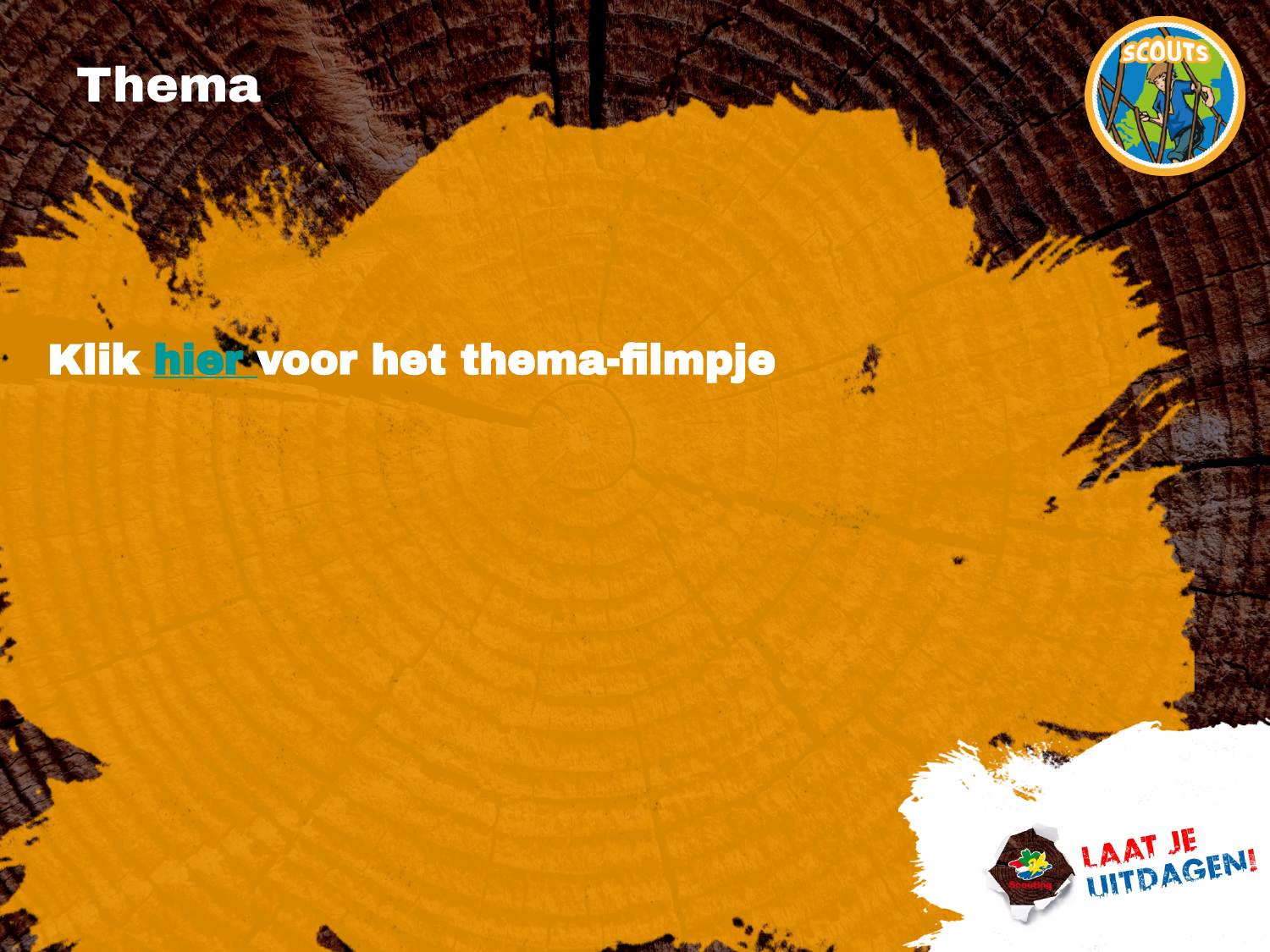

# Thema

Klik hier voor het thema-filmpje